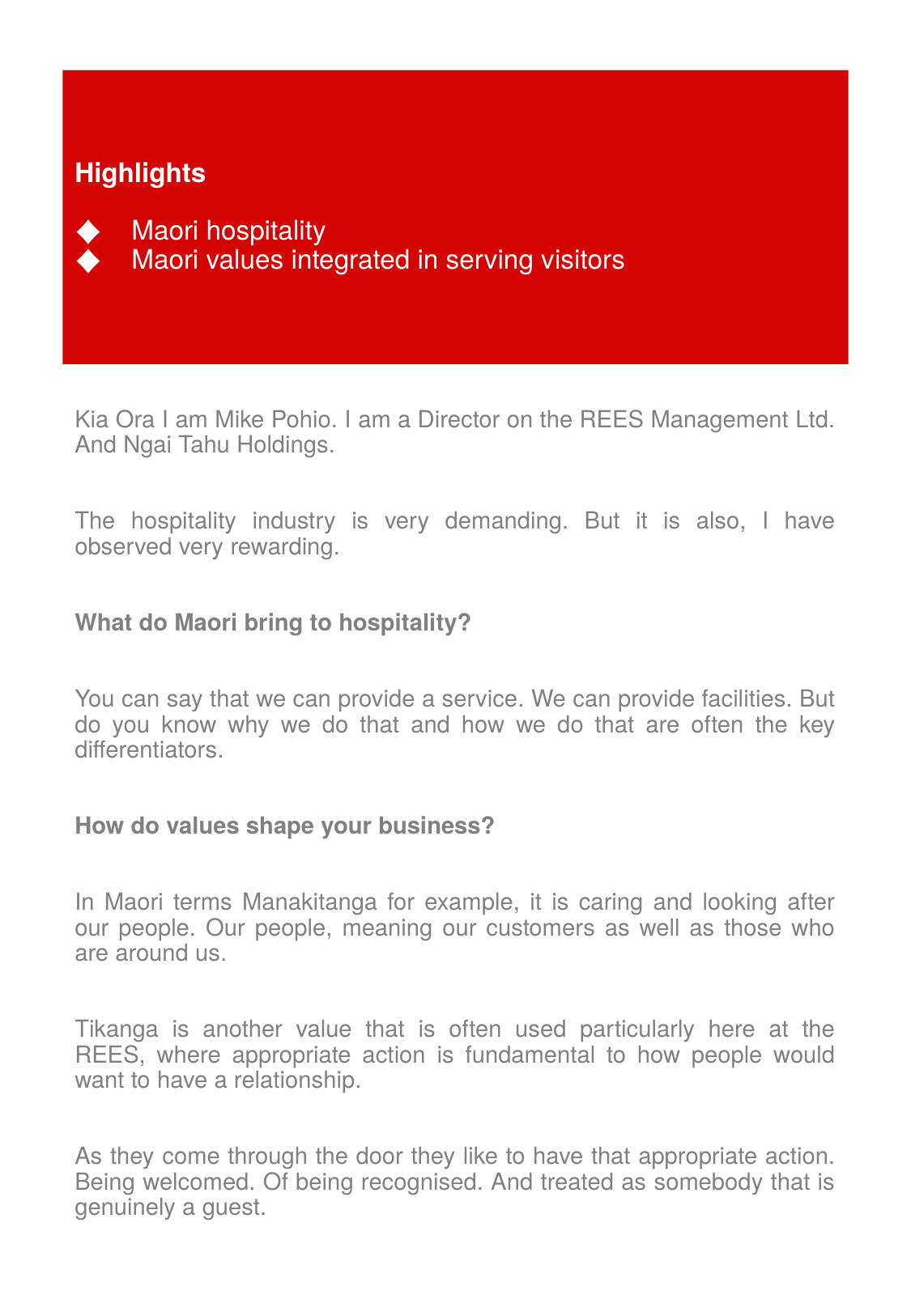

# Highlights ♦    Maori hospitality ♦    Maori values integrated in serving visitors
Kia Ora I am Mike Pohio. I am a Director on the REES Management Ltd. And Ngai Tahu Holdings.

The hospitality industry is very demanding. But it is also, I have observed very rewarding.

What do Maori bring to hospitality?

You can say that we can provide a service. We can provide facilities. But do you know why we do that and how we do that are often the key differentiators.

How do values shape your business?

In Maori terms Manakitanga for example, it is caring and looking after our people. Our people, meaning our customers as well as those who are around us.

Tikanga is another value that is often used particularly here at the REES, where appropriate action is fundamental to how people would want to have a relationship.

As they come through the door they like to have that appropriate action. Being welcomed. Of being recognised. And treated as somebody that is genuinely a guest.